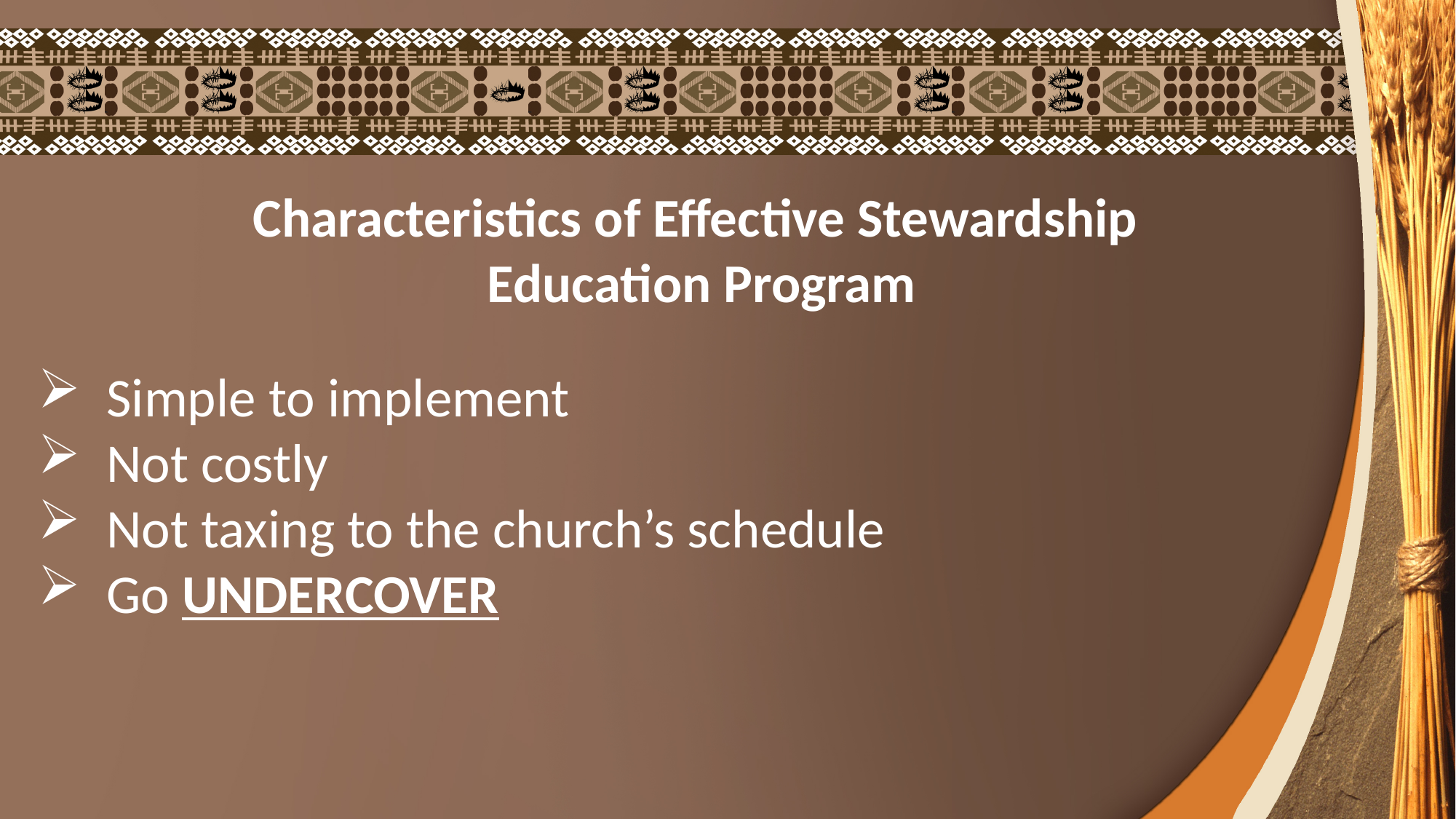

Characteristics of Effective Stewardship
 Education Program

Simple to implement
Not costly
Not taxing to the church’s schedule
Go UNDERCOVER